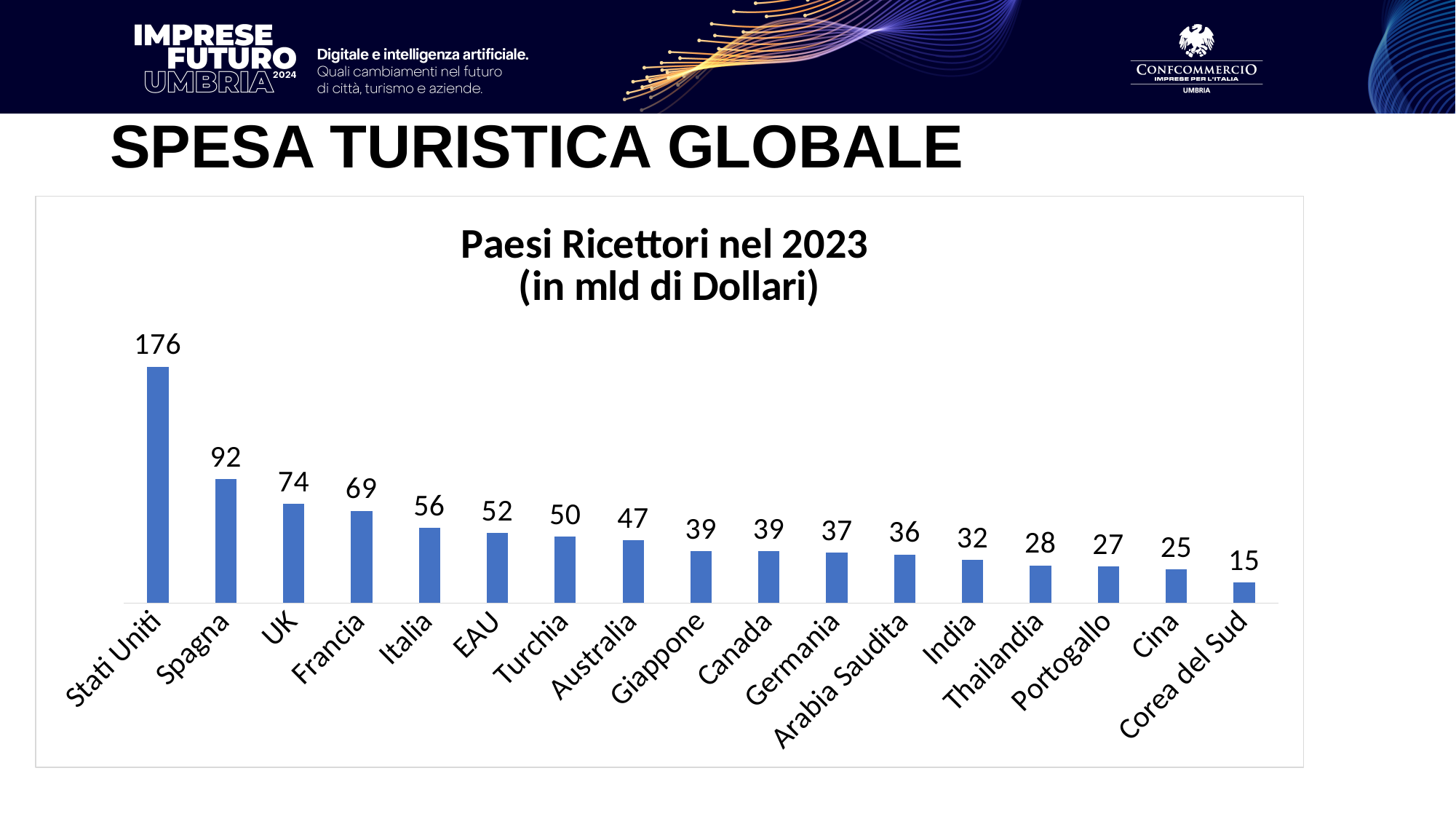

# SPESA TURISTICA GLOBALE

### Chart: Paesi Ricettori nel 2023
(in mld di Dollari)

| Category |  |
|---|---|
| Stati Uniti | 175.9 |
| Spagna | 92.0 |
| UK | 73.9 |
| Francia | 68.6 |
| Italia | 55.9 |
| EAU | 51.9 |
| Turchia | 49.5 |
| Australia | 46.6 |
| Giappone | 38.6 |
| Canada | 38.5 |
| Germania | 37.4 |
| Arabia Saudita | 36.0 |
| India | 32.2 |
| Thailandia | 28.0 |
| Portogallo | 27.2 |
| Cina | 24.8 |
| Corea del Sud | 15.3 |